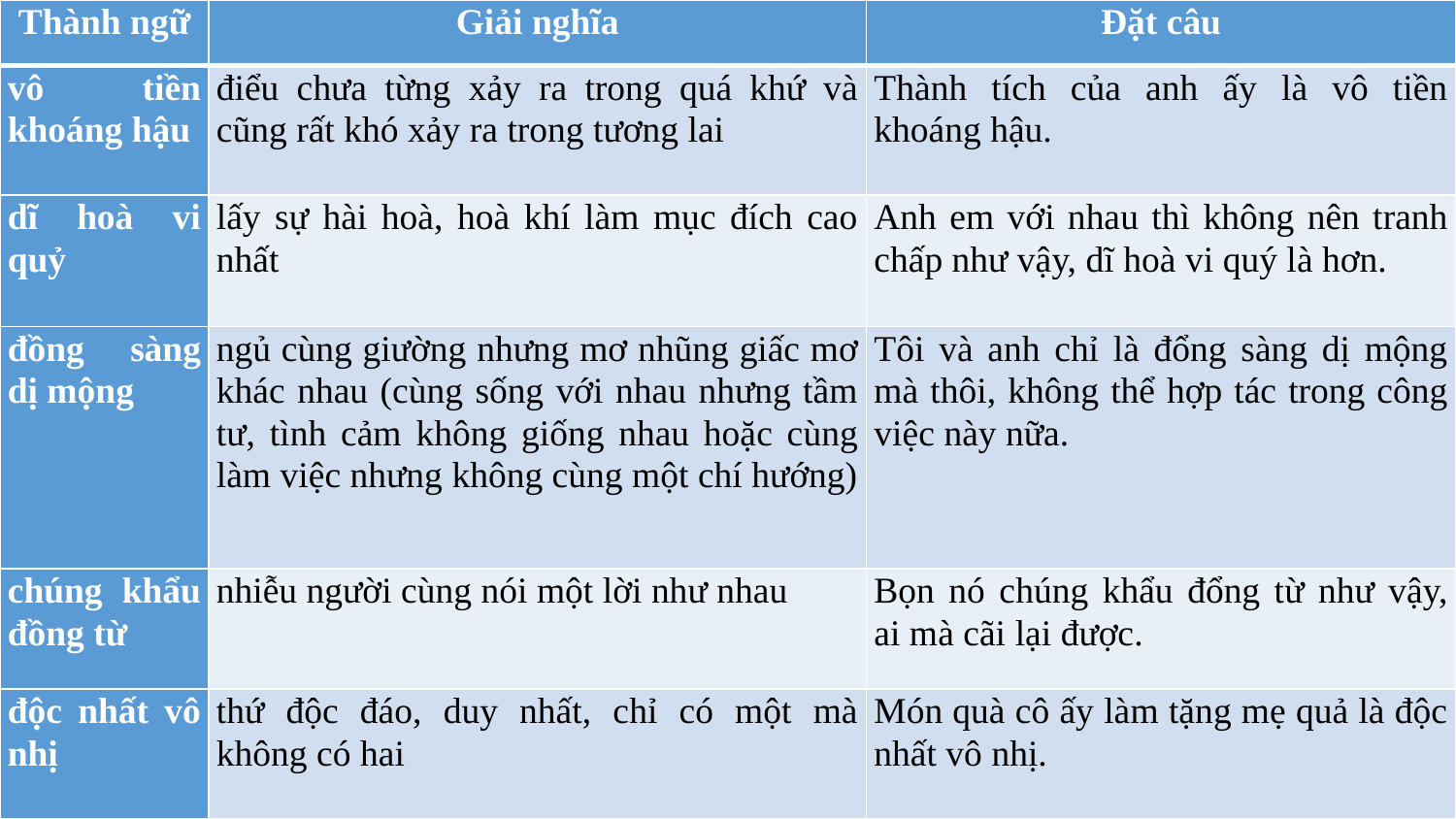

| Thành ngữ | Giải nghĩa | Đặt câu |
| --- | --- | --- |
| vô tiền khoáng hậu | điểu chưa từng xảy ra trong quá khứ và cũng rất khó xảy ra trong tương lai | Thành tích của anh ấy là vô tiền khoáng hậu. |
| dĩ hoà vi quỷ | lấy sự hài hoà, hoà khí làm mục đích cao nhất | Anh em với nhau thì không nên tranh chấp như vậy, dĩ hoà vi quý là hơn. |
| đồng sàng dị mộng | ngủ cùng giường nhưng mơ nhũng giấc mơ khác nhau (cùng sống với nhau nhưng tầm tư, tình cảm không giống nhau hoặc cùng làm việc nhưng không cùng một chí hướng) | Tôi và anh chỉ là đổng sàng dị mộng mà thôi, không thể hợp tác trong công việc này nữa. |
| chúng khẩu đồng từ | nhiễu người cùng nói một lời như nhau | Bọn nó chúng khẩu đổng từ như vậy, ai mà cãi lại được. |
| độc nhất vô nhị | thứ độc đáo, duy nhất, chỉ có một mà không có hai | Món quà cô ấy làm tặng mẹ quả là độc nhất vô nhị. |